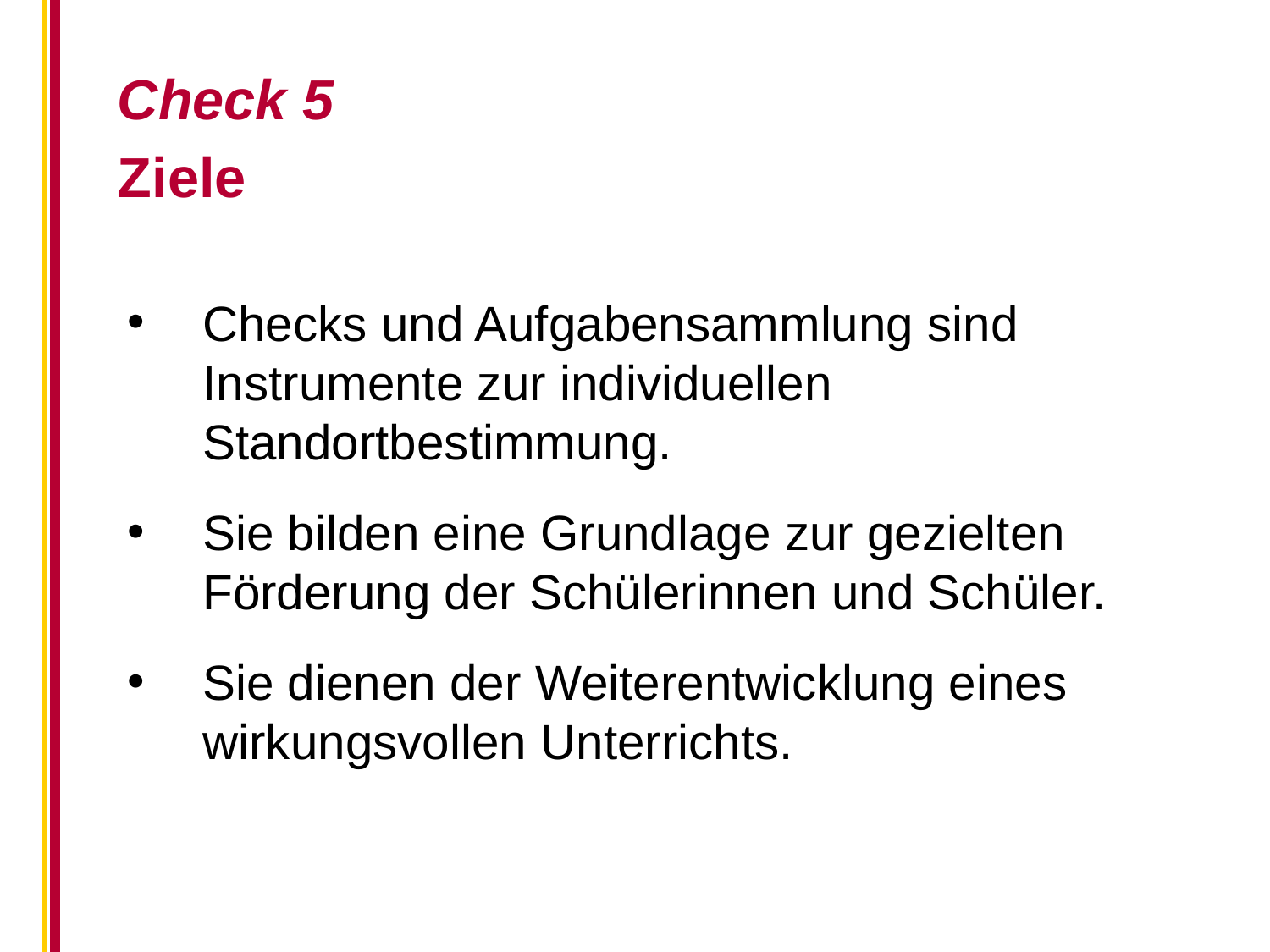

Check 5
Ziele
Checks und Aufgabensammlung sind Instrumente zur individuellen Standortbestimmung.
Sie bilden eine Grundlage zur gezielten Förderung der Schülerinnen und Schüler.
Sie dienen der Weiterentwicklung eines wirkungsvollen Unterrichts.